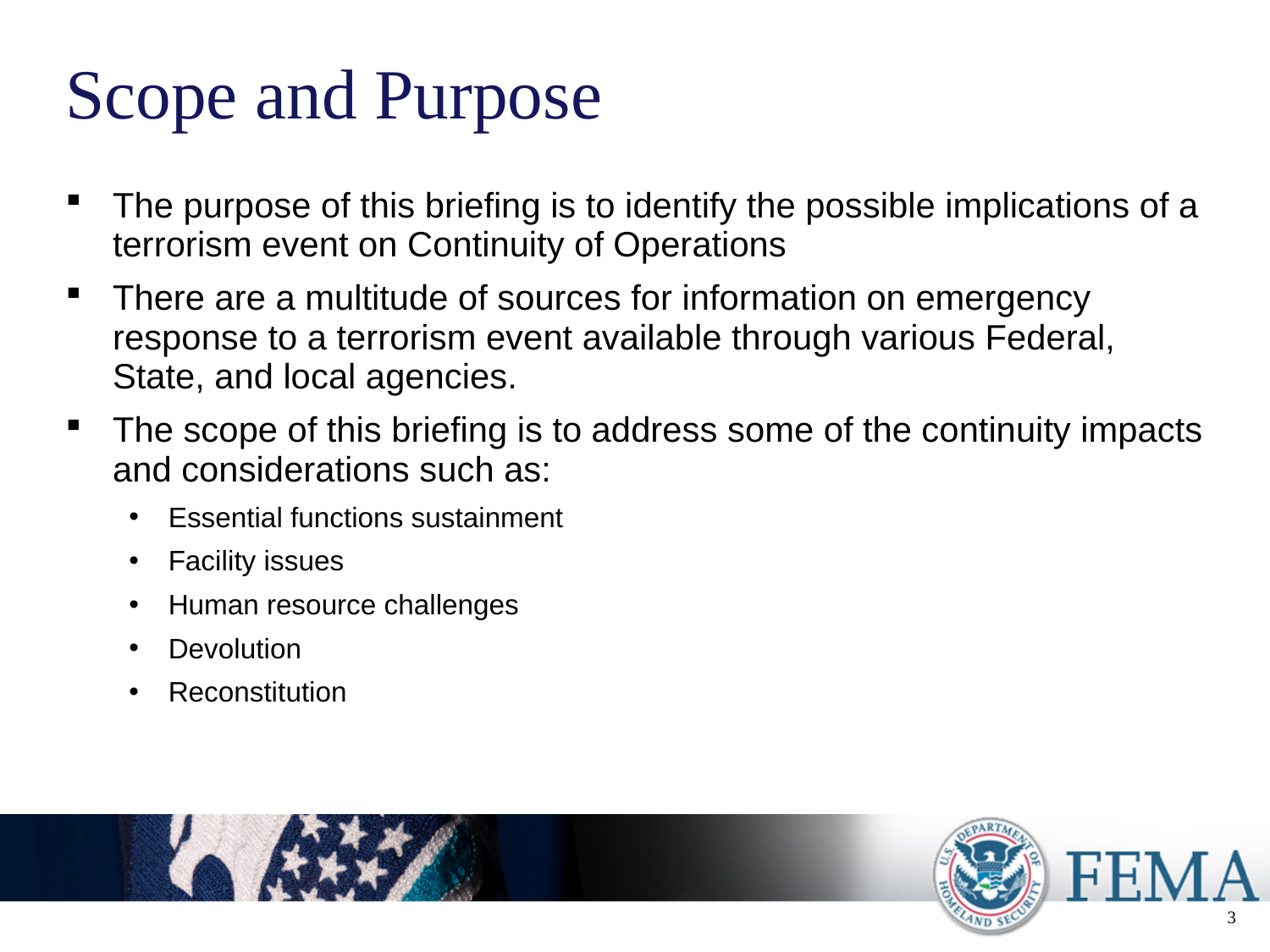

# Scope and Purpose
The purpose of this briefing is to identify the possible implications of a terrorism event on Continuity of Operations
There are a multitude of sources for information on emergency response to a terrorism event available through various Federal, State, and local agencies.
The scope of this briefing is to address some of the continuity impacts and considerations such as:
Essential functions sustainment
Facility issues
Human resource challenges
Devolution
Reconstitution

3